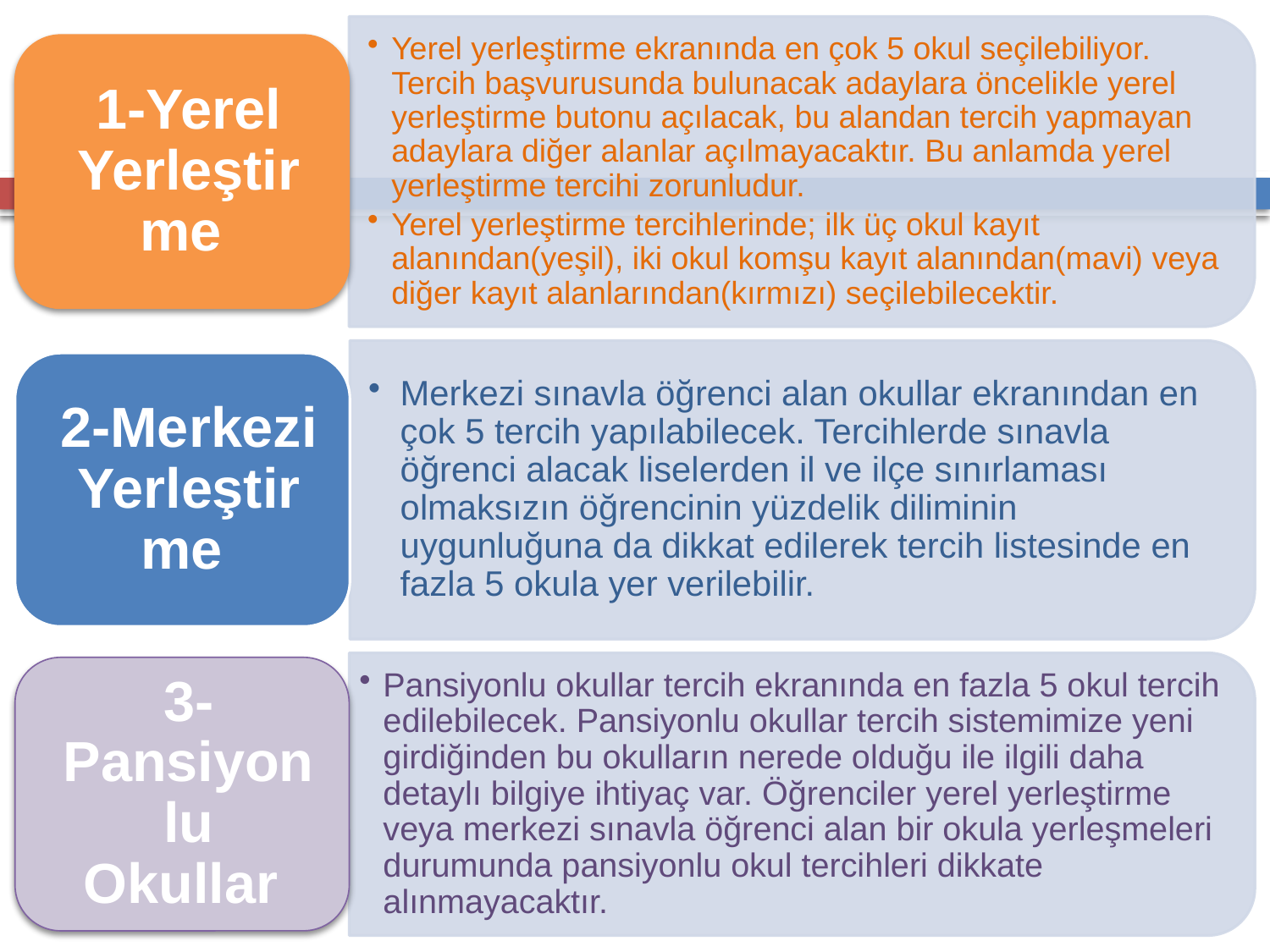

Yerel yerleştirme ekranında en çok 5 okul seçilebiliyor. Tercih başvurusunda bulunacak adaylara öncelikle yerel yerleştirme butonu açılacak, bu alandan tercih yapmayan adaylara diğer alanlar açılmayacaktır. Bu anlamda yerel yerleştirme tercihi zorunludur.
Yerel yerleştirme tercihlerinde; ilk üç okul kayıt alanından(yeşil), iki okul komşu kayıt alanından(mavi) veya diğer kayıt alanlarından(kırmızı) seçilebilecektir.
1-Yerel Yerleştirme
Merkezi sınavla öğrenci alan okullar ekranından en çok 5 tercih yapılabilecek. Tercihlerde sınavla öğrenci alacak liselerden il ve ilçe sınırlaması olmaksızın öğrencinin yüzdelik diliminin uygunluğuna da dikkat edilerek tercih listesinde en fazla 5 okula yer verilebilir.
2-Merkezi Yerleştirme
Pansiyonlu okullar tercih ekranında en fazla 5 okul tercih edilebilecek. Pansiyonlu okullar tercih sistemimize yeni girdiğinden bu okulların nerede olduğu ile ilgili daha detaylı bilgiye ihtiyaç var. Öğrenciler yerel yerleştirme veya merkezi sınavla öğrenci alan bir okula yerleşmeleri durumunda pansiyonlu okul tercihleri dikkate alınmayacaktır.
3-Pansiyonlu Okullar